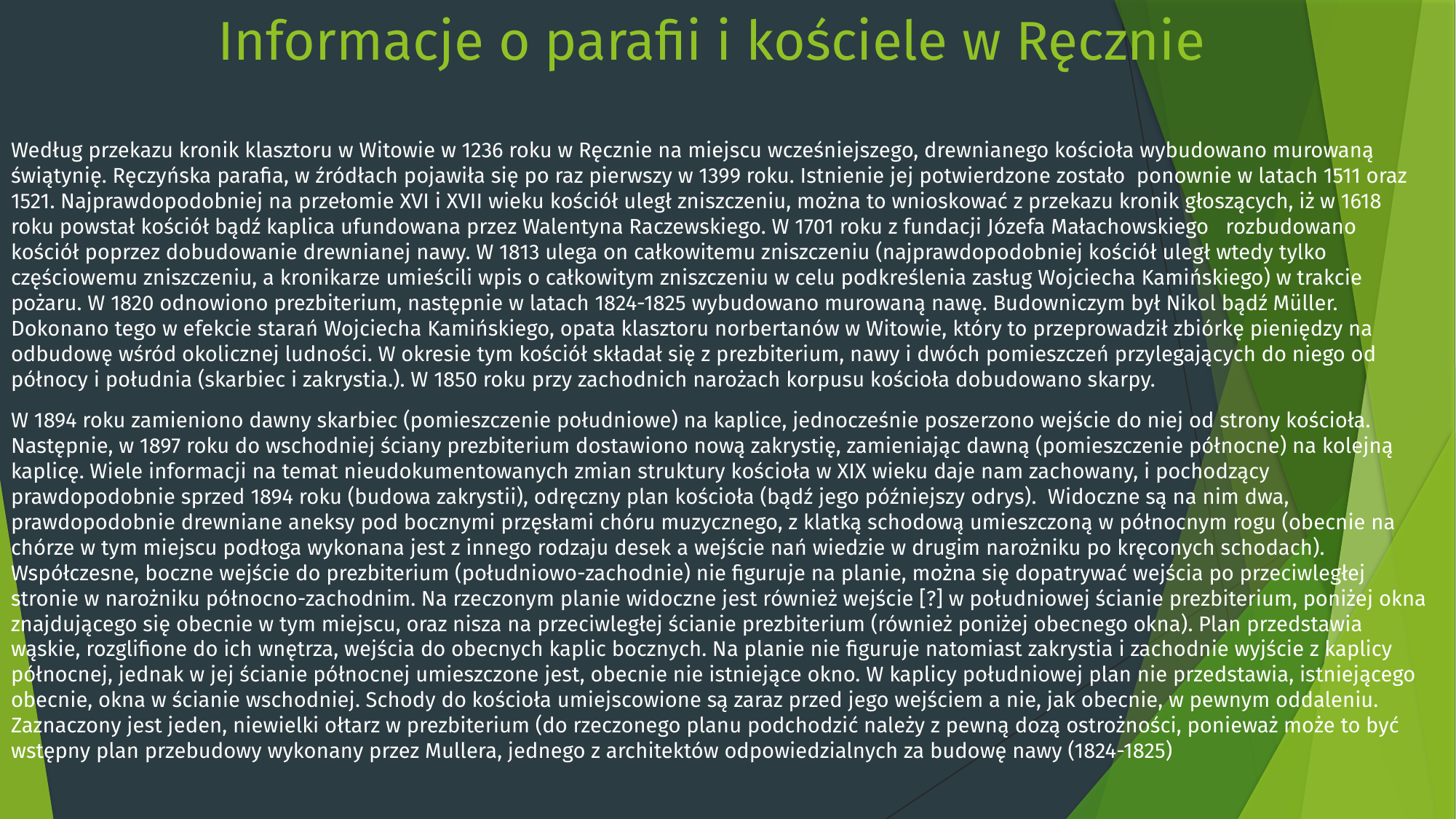

# Informacje o parafii i kościele w Ręcznie
Według przekazu kronik klasztoru w Witowie w 1236 roku w Ręcznie na miejscu wcześniejszego, drewnianego kościoła wybudowano murowaną świątynię. Ręczyńska parafia, w źródłach pojawiła się po raz pierwszy w 1399 roku. Istnienie jej potwierdzone zostało  ponownie w latach 1511 oraz 1521. Najprawdopodobniej na przełomie XVI i XVII wieku kościół uległ zniszczeniu, można to wnioskować z przekazu kronik głoszących, iż w 1618 roku powstał kościół bądź kaplica ufundowana przez Walentyna Raczewskiego. W 1701 roku z fundacji Józefa Małachowskiego   rozbudowano kościół poprzez dobudowanie drewnianej nawy. W 1813 ulega on całkowitemu zniszczeniu (najprawdopodobniej kościół uległ wtedy tylko częściowemu zniszczeniu, a kronikarze umieścili wpis o całkowitym zniszczeniu w celu podkreślenia zasług Wojciecha Kamińskiego) w trakcie pożaru. W 1820 odnowiono prezbiterium, następnie w latach 1824-1825 wybudowano murowaną nawę. Budowniczym był Nikol bądź Müller. Dokonano tego w efekcie starań Wojciecha Kamińskiego, opata klasztoru norbertanów w Witowie, który to przeprowadził zbiórkę pieniędzy na odbudowę wśród okolicznej ludności. W okresie tym kościół składał się z prezbiterium, nawy i dwóch pomieszczeń przylegających do niego od północy i południa (skarbiec i zakrystia.). W 1850 roku przy zachodnich narożach korpusu kościoła dobudowano skarpy.
W 1894 roku zamieniono dawny skarbiec (pomieszczenie południowe) na kaplice, jednocześnie poszerzono wejście do niej od strony kościoła. Następnie, w 1897 roku do wschodniej ściany prezbiterium dostawiono nową zakrystię, zamieniając dawną (pomieszczenie północne) na kolejną kaplicę. Wiele informacji na temat nieudokumentowanych zmian struktury kościoła w XIX wieku daje nam zachowany, i pochodzący prawdopodobnie sprzed 1894 roku (budowa zakrystii), odręczny plan kościoła (bądź jego późniejszy odrys).  Widoczne są na nim dwa, prawdopodobnie drewniane aneksy pod bocznymi przęsłami chóru muzycznego, z klatką schodową umieszczoną w północnym rogu (obecnie na chórze w tym miejscu podłoga wykonana jest z innego rodzaju desek a wejście nań wiedzie w drugim narożniku po kręconych schodach). Współczesne, boczne wejście do prezbiterium (południowo-zachodnie) nie figuruje na planie, można się dopatrywać wejścia po przeciwległej stronie w narożniku północno-zachodnim. Na rzeczonym planie widoczne jest również wejście [?] w południowej ścianie prezbiterium, poniżej okna znajdującego się obecnie w tym miejscu, oraz nisza na przeciwległej ścianie prezbiterium (również poniżej obecnego okna). Plan przedstawia wąskie, rozglifione do ich wnętrza, wejścia do obecnych kaplic bocznych. Na planie nie figuruje natomiast zakrystia i zachodnie wyjście z kaplicy północnej, jednak w jej ścianie północnej umieszczone jest, obecnie nie istniejące okno. W kaplicy południowej plan nie przedstawia, istniejącego obecnie, okna w ścianie wschodniej. Schody do kościoła umiejscowione są zaraz przed jego wejściem a nie, jak obecnie, w pewnym oddaleniu. Zaznaczony jest jeden, niewielki ołtarz w prezbiterium (do rzeczonego planu podchodzić należy z pewną dozą ostrożności, ponieważ może to być wstępny plan przebudowy wykonany przez Mullera, jednego z architektów odpowiedzialnych za budowę nawy (1824-1825)